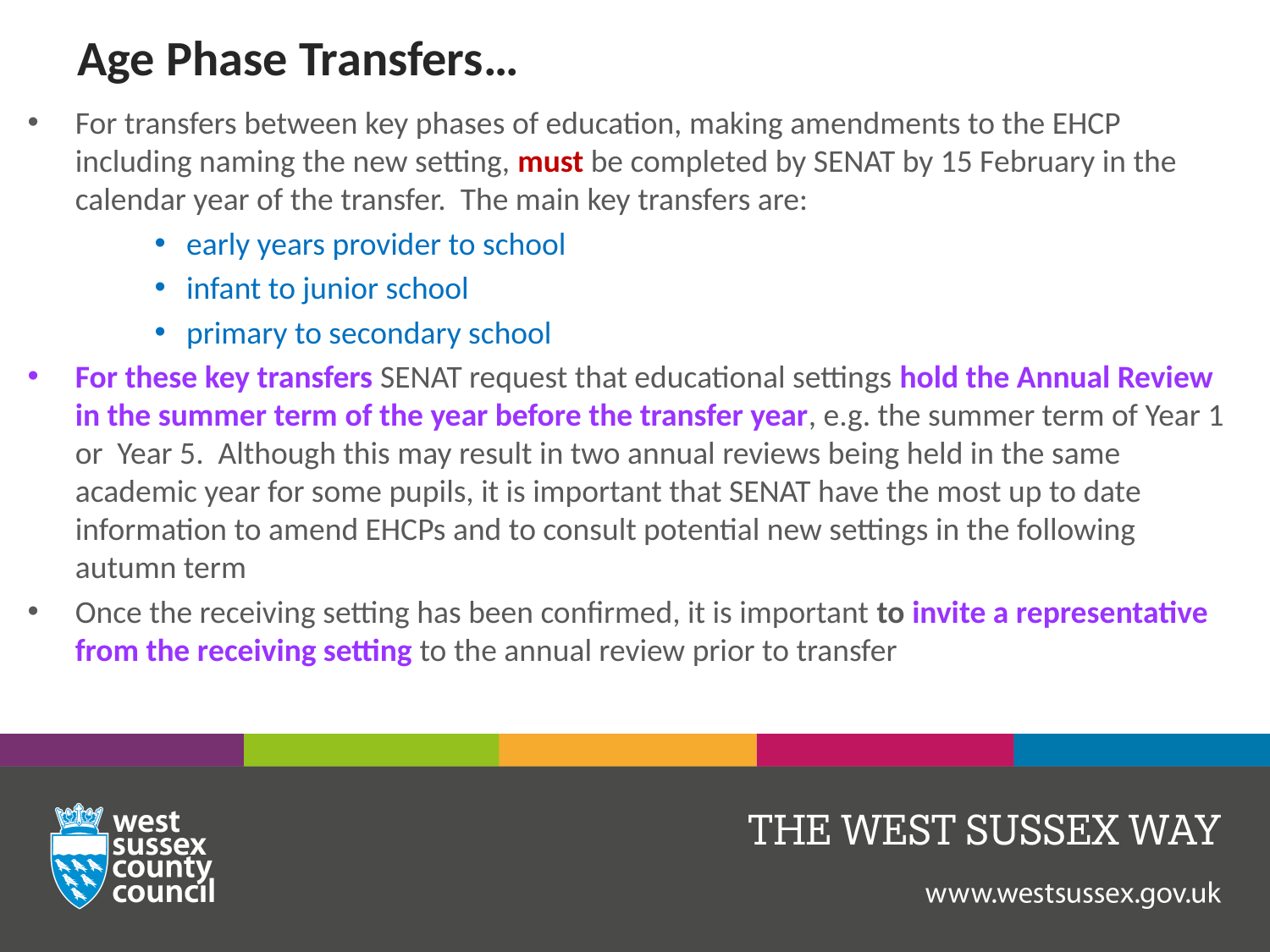

# Age Phase Transfers…
For transfers between key phases of education, making amendments to the EHCP including naming the new setting, must be completed by SENAT by 15 February in the calendar year of the transfer.  The main key transfers are:
early years provider to school
infant to junior school
primary to secondary school
For these key transfers SENAT request that educational settings hold the Annual Review in the summer term of the year before the transfer year, e.g. the summer term of Year 1 or  Year 5.  Although this may result in two annual reviews being held in the same academic year for some pupils, it is important that SENAT have the most up to date information to amend EHCPs and to consult potential new settings in the following autumn term
Once the receiving setting has been confirmed, it is important to invite a representative from the receiving setting to the annual review prior to transfer